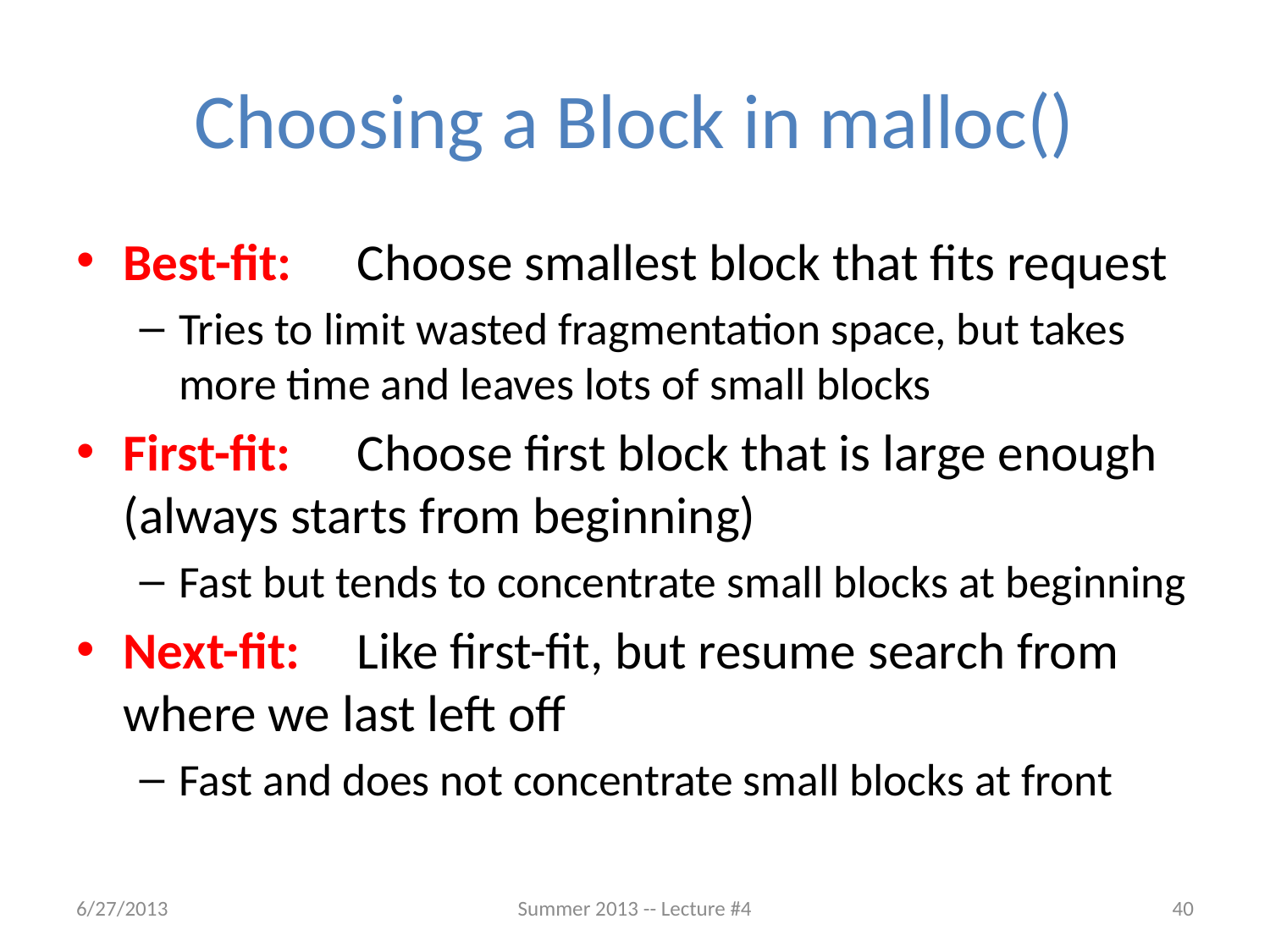

# Choosing a Block in malloc()
Best-fit:	Choose smallest block that fits request
Tries to limit wasted fragmentation space, but takes more time and leaves lots of small blocks
First-fit:	Choose first block that is large enough (always starts from beginning)
Fast but tends to concentrate small blocks at beginning
Next-fit:	Like first-fit, but resume search from where we last left off
Fast and does not concentrate small blocks at front
6/27/2013
Summer 2013 -- Lecture #4
40